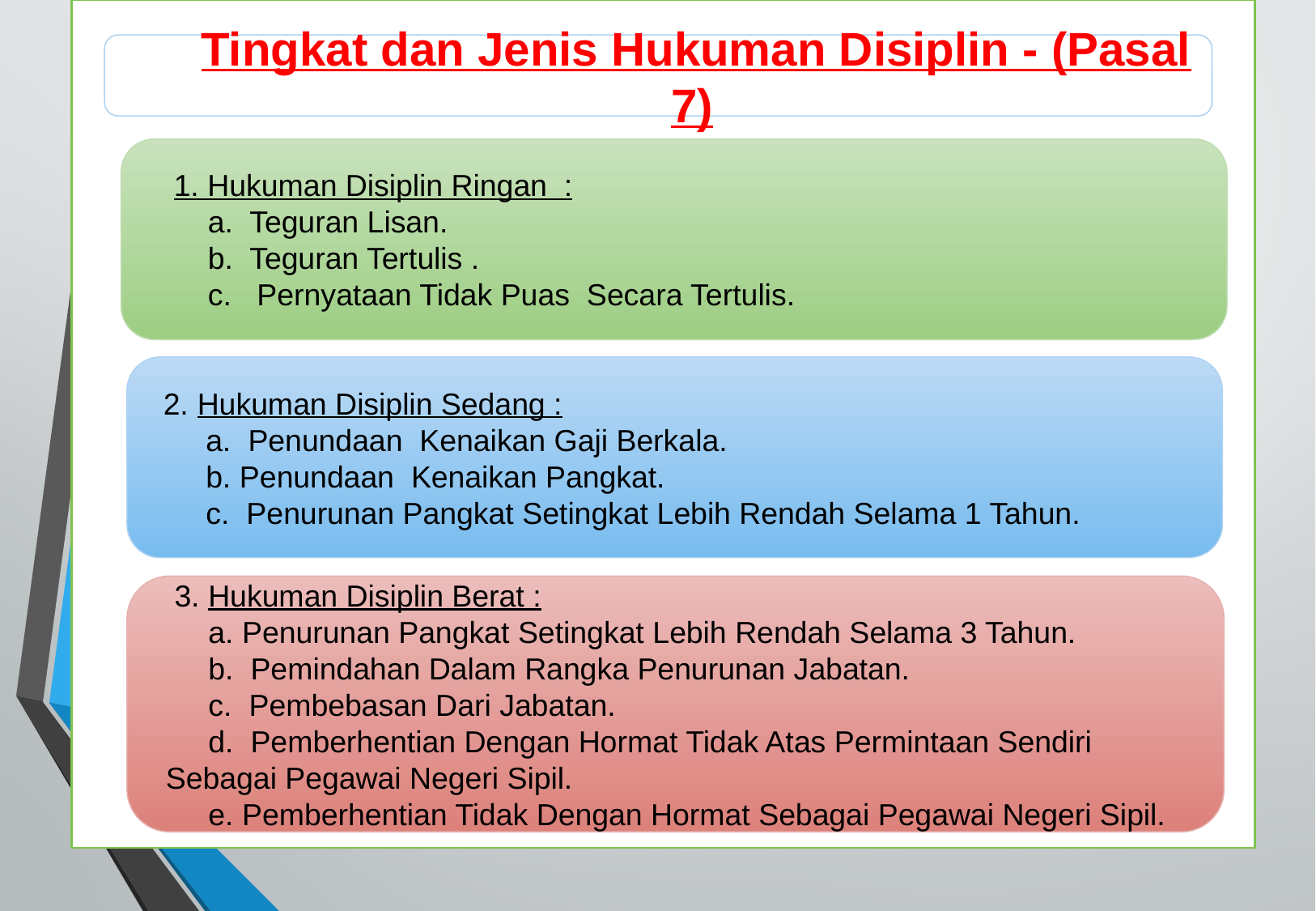

Tingkat dan Jenis Hukuman Disiplin - (Pasal 7)
 1. Hukuman Disiplin Ringan  :
     a.  Teguran Lisan.
     b.  Teguran Tertulis .
     c.   Pernyataan Tidak Puas  Secara Tertulis.
2. Hukuman Disiplin Sedang :
     a.  Penundaan  Kenaikan Gaji Berkala.
     b. Penundaan  Kenaikan Pangkat.
     c.  Penurunan Pangkat Setingkat Lebih Rendah Selama 1 Tahun.
 3. Hukuman Disiplin Berat :
     a. Penurunan Pangkat Setingkat Lebih Rendah Selama 3 Tahun.
     b.  Pemindahan Dalam Rangka Penurunan Jabatan.
     c.  Pembebasan Dari Jabatan.
     d.  Pemberhentian Dengan Hormat Tidak Atas Permintaan Sendiri Sebagai Pegawai Negeri Sipil.
     e. Pemberhentian Tidak Dengan Hormat Sebagai Pegawai Negeri Sipil.